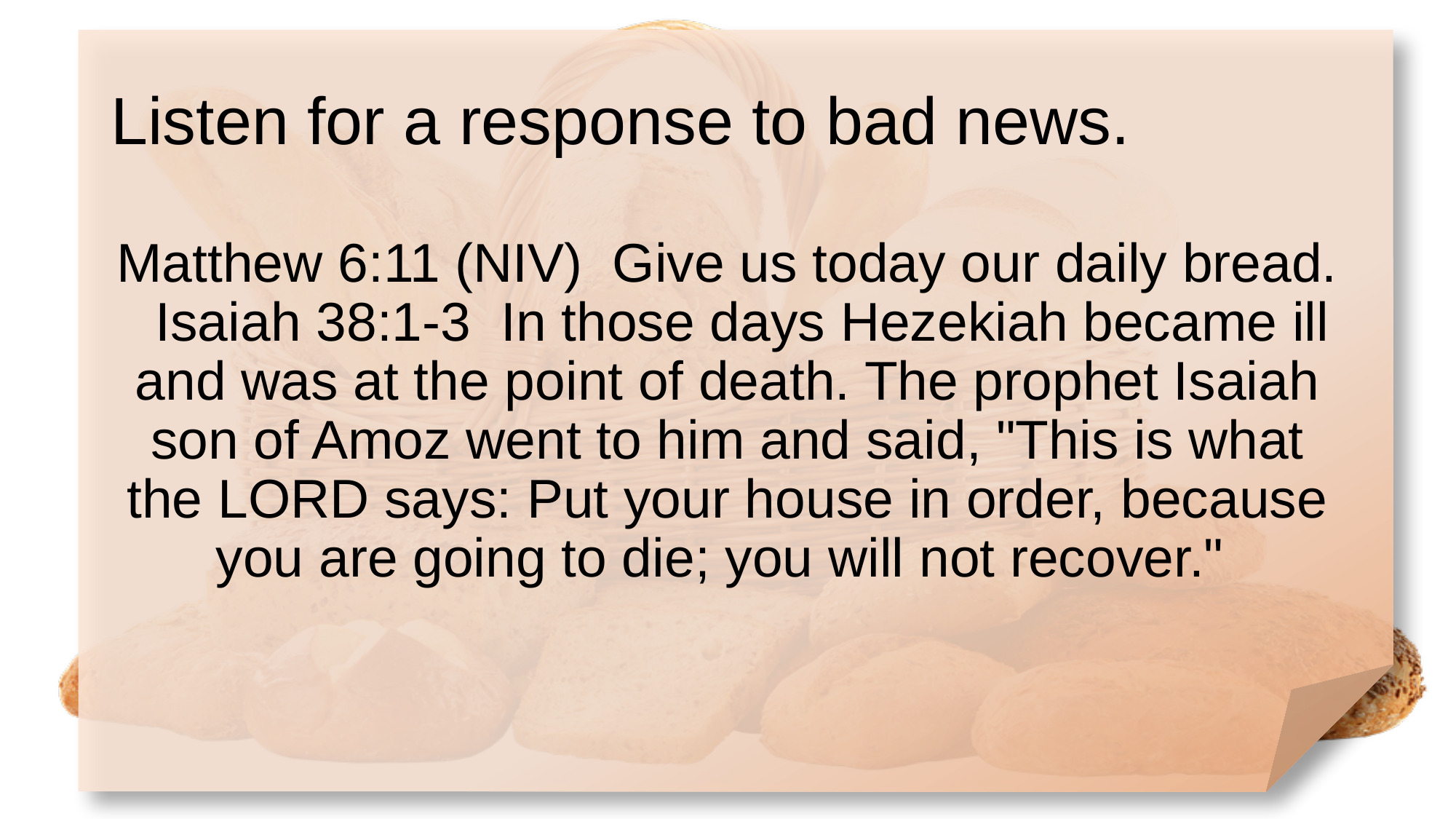

# Listen for a response to bad news.
Matthew 6:11 (NIV)  Give us today our daily bread.   Isaiah 38:1-3  In those days Hezekiah became ill and was at the point of death. The prophet Isaiah son of Amoz went to him and said, "This is what the LORD says: Put your house in order, because you are going to die; you will not recover."